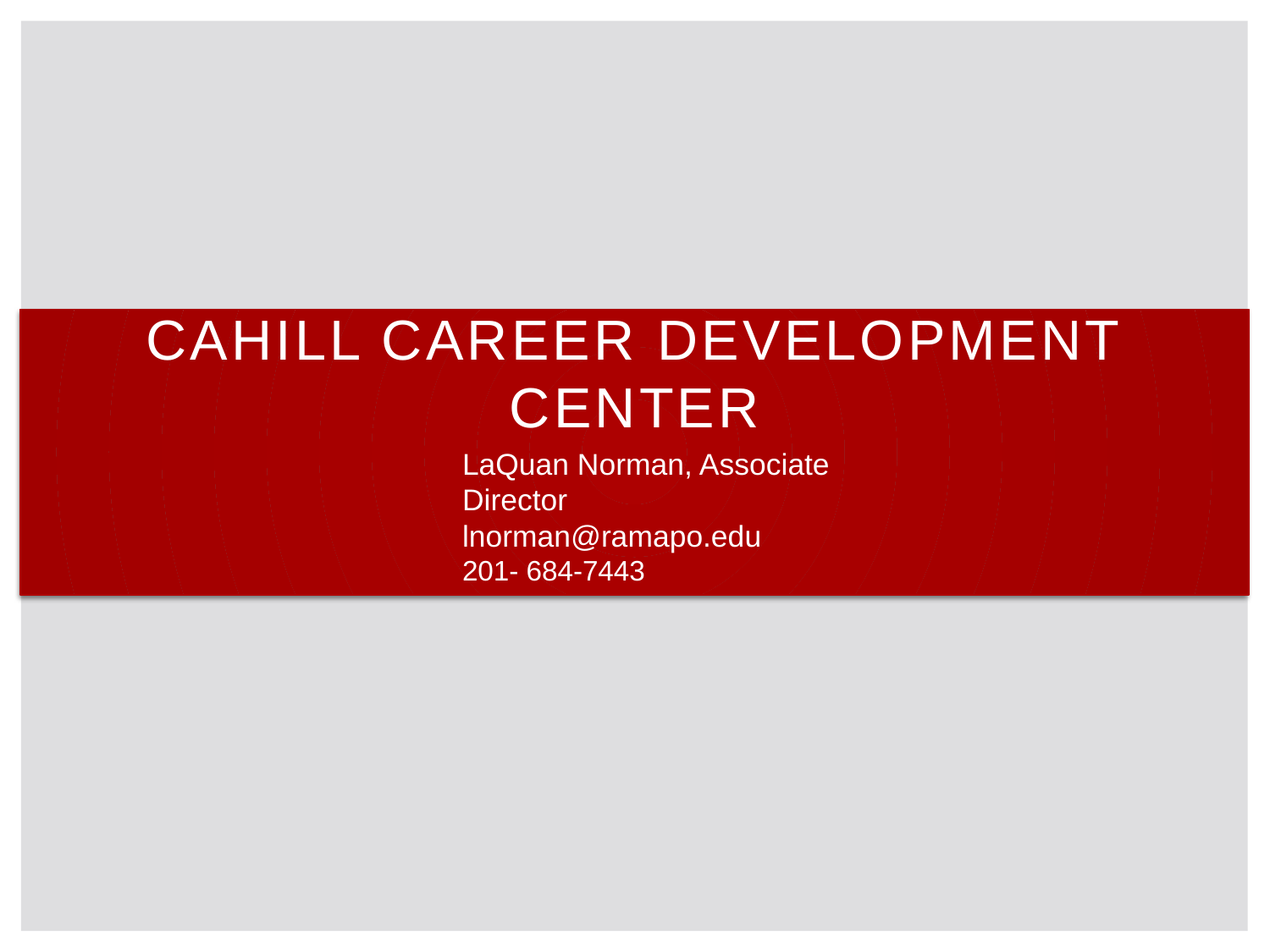

Cahill career development Center

LaQuan Norman, Associate Director
lnorman@ramapo.edu
201- 684-7443